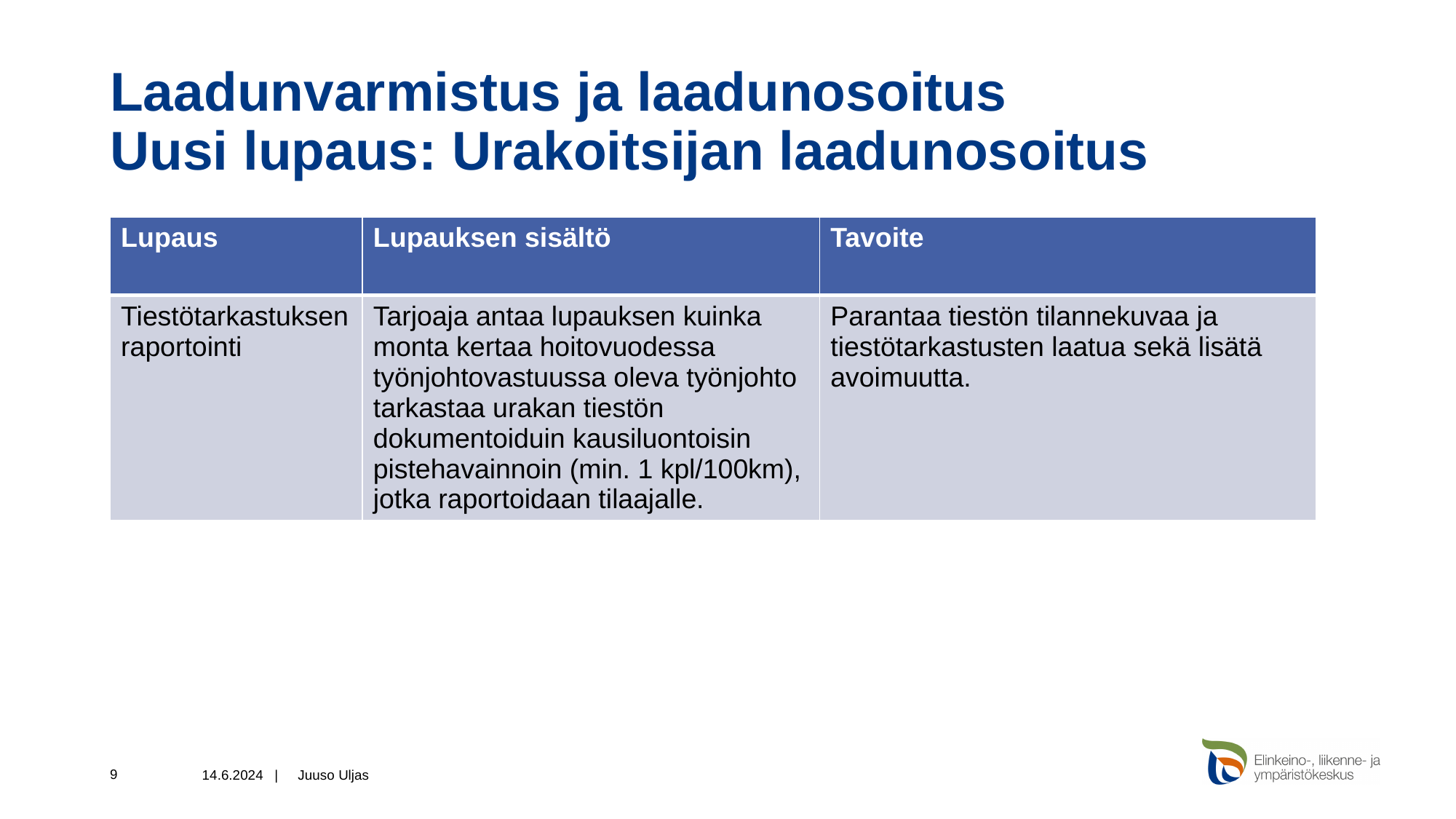

# Laadunvarmistus ja laadunosoitus Uusi lupaus: Urakoitsijan laadunosoitus
| Lupaus | Lupauksen sisältö | Tavoite |
| --- | --- | --- |
| Tiestötarkastuksen raportointi | Tarjoaja antaa lupauksen kuinka monta kertaa hoitovuodessa työnjohtovastuussa oleva työnjohto tarkastaa urakan tiestön dokumentoiduin kausiluontoisin pistehavainnoin (min. 1 kpl/100km), jotka raportoidaan tilaajalle. | Parantaa tiestön tilannekuvaa ja tiestötarkastusten laatua sekä lisätä avoimuutta. |
9
14.6.2024   |
Juuso Uljas